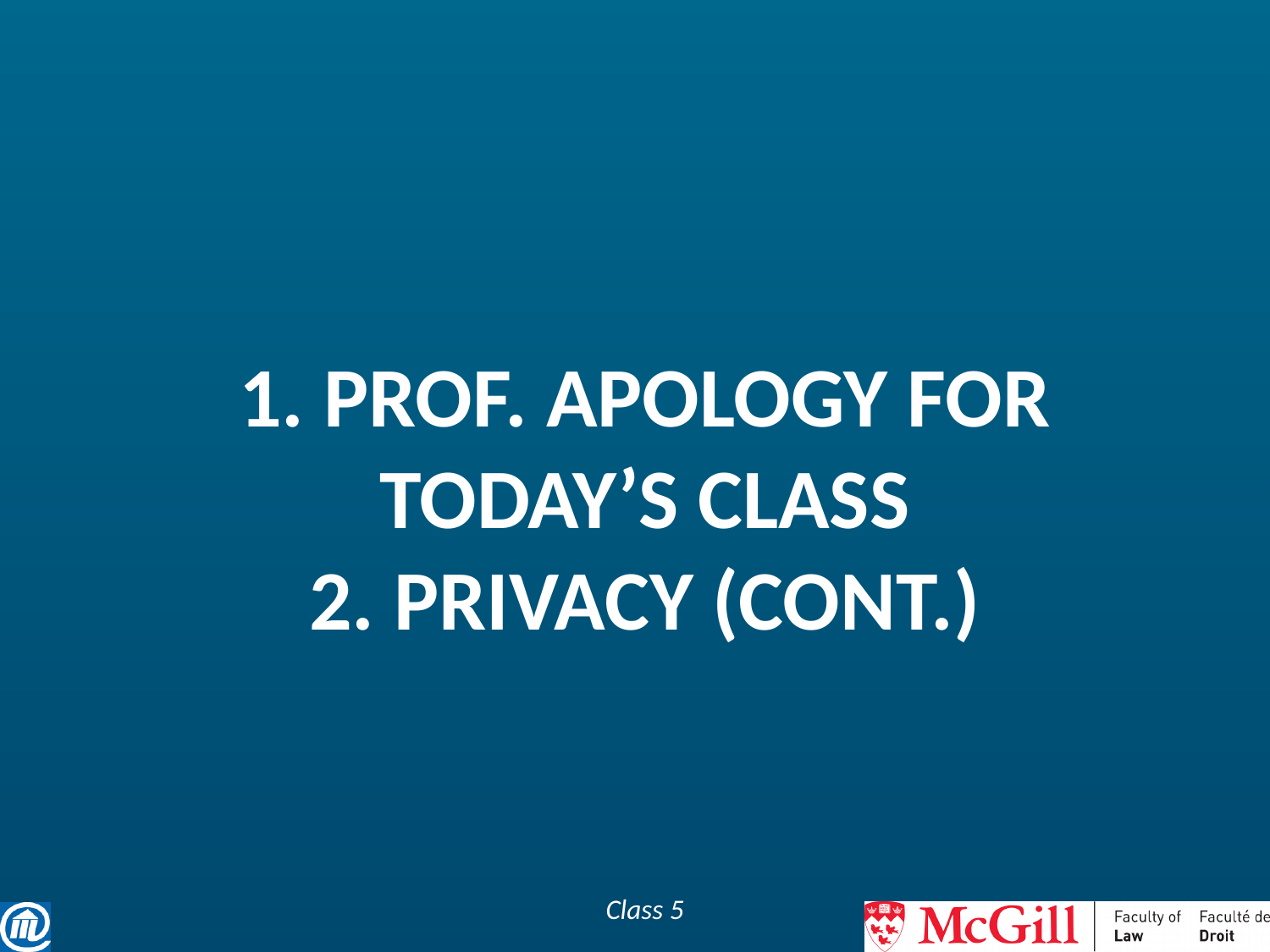

# 1. prof. APOLOGY FOR TODAY’S CLASS 2. PRIVACY (Cont.)
Class 5